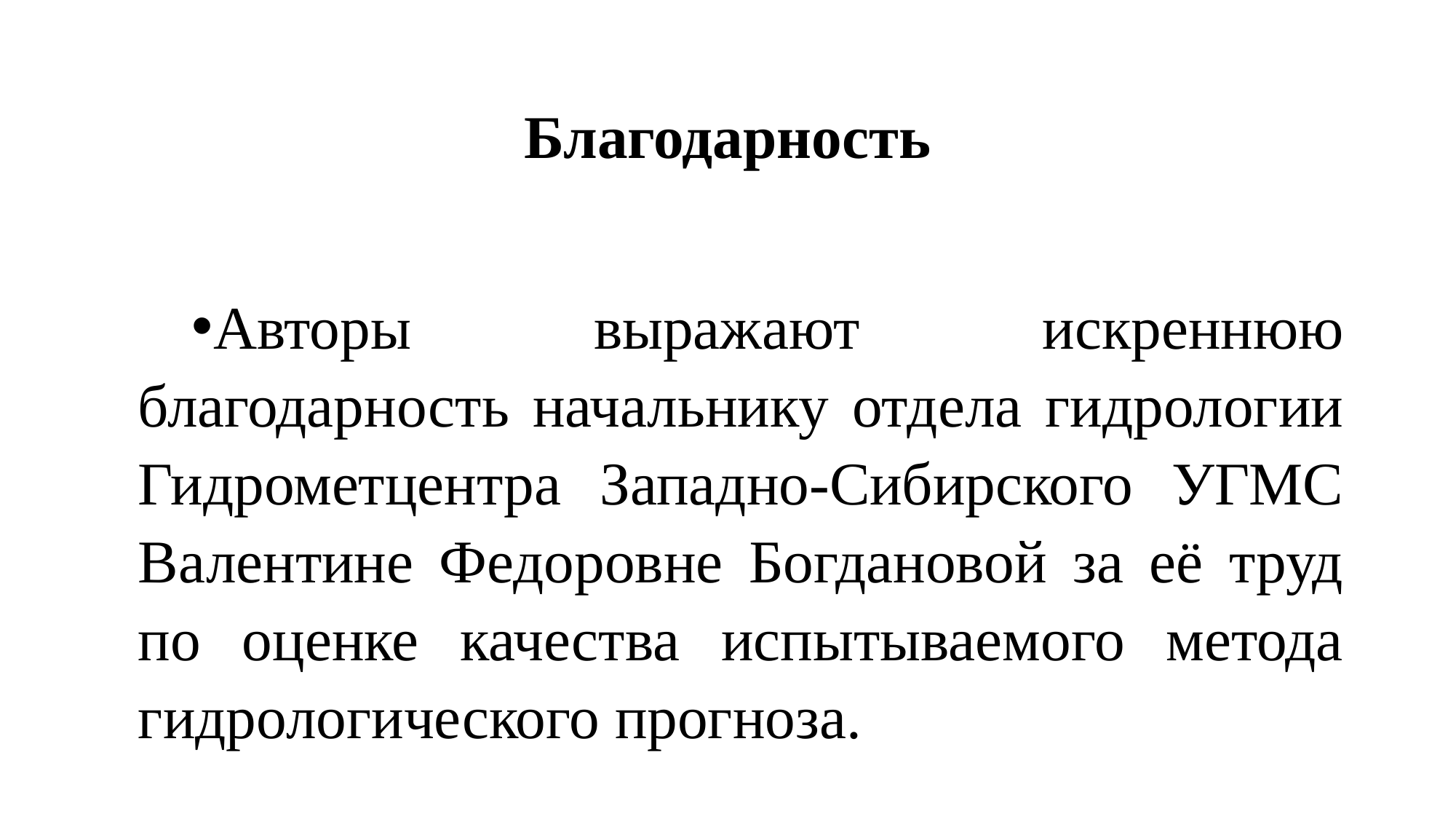

# Благодарность
Авторы выражают искреннюю благодарность начальнику отдела гидрологии Гидрометцентра Западно-Сибирского УГМС Валентине Федоровне Богдановой за её труд по оценке качества испытываемого метода гидрологического прогноза.